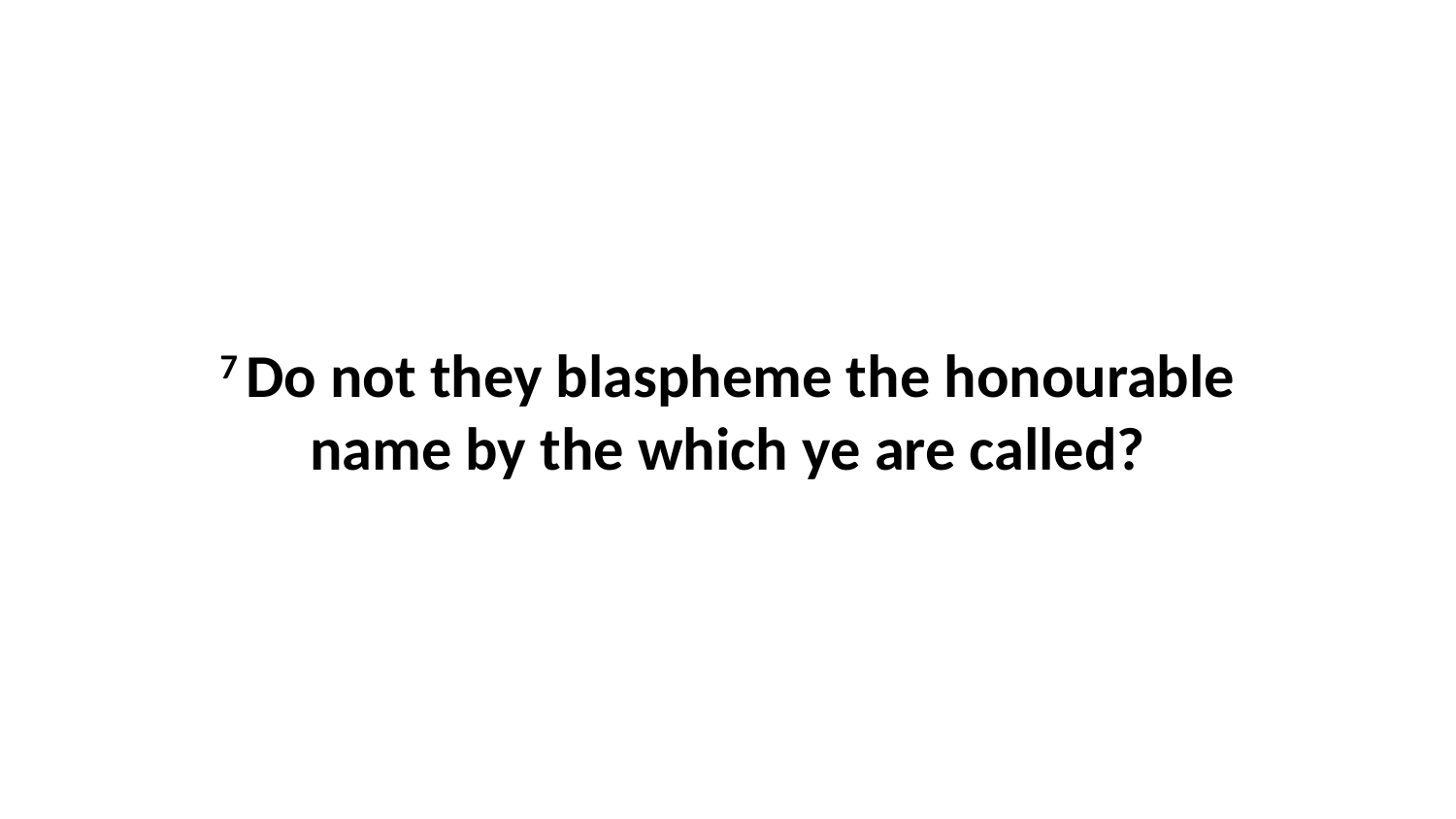

7 Do not they blaspheme the honourable name by the which ye are called?